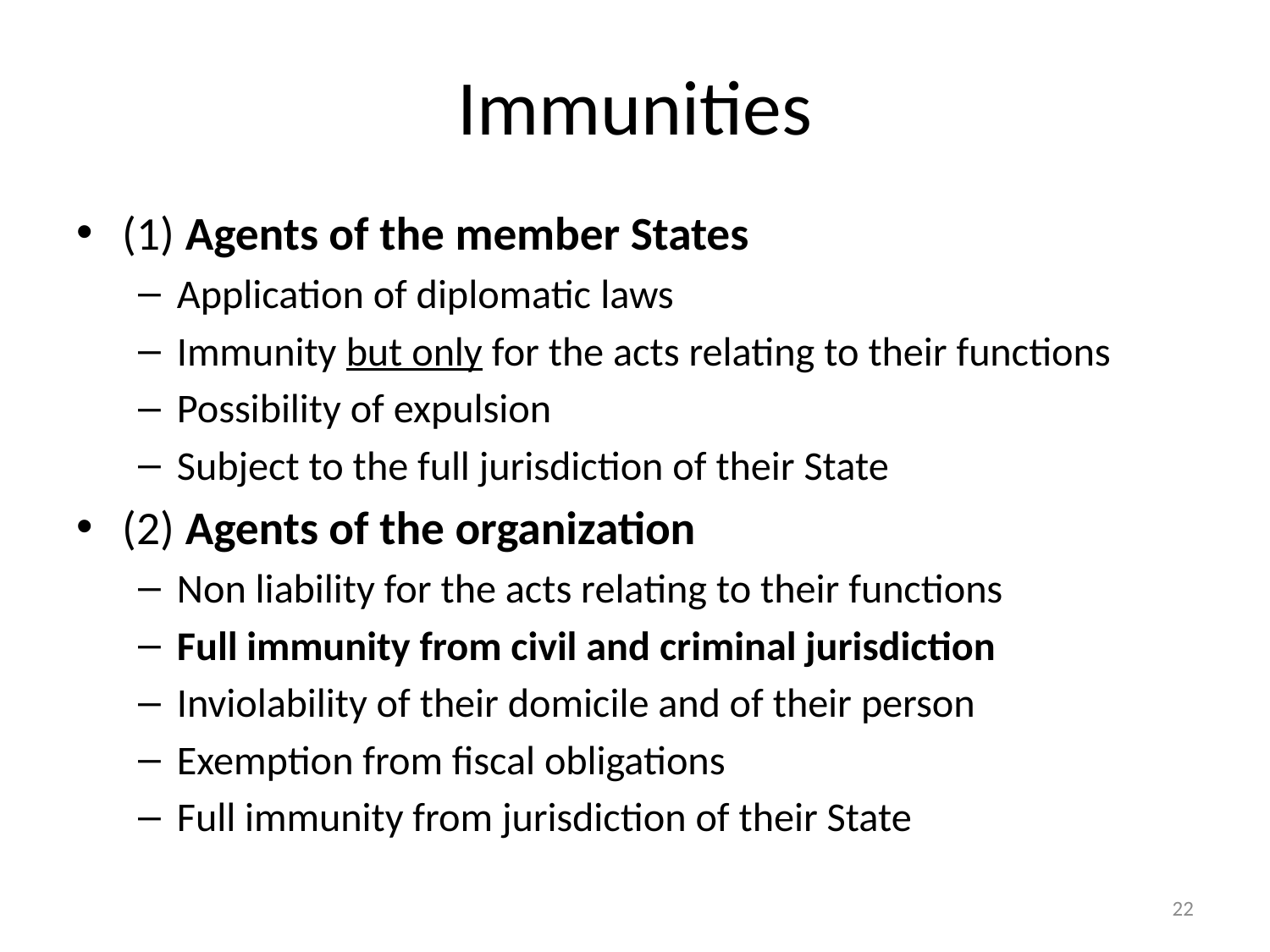

# Immunities
(1) Agents of the member States
Application of diplomatic laws
Immunity but only for the acts relating to their functions
Possibility of expulsion
Subject to the full jurisdiction of their State
(2) Agents of the organization
Non liability for the acts relating to their functions
Full immunity from civil and criminal jurisdiction
Inviolability of their domicile and of their person
Exemption from fiscal obligations
Full immunity from jurisdiction of their State
22